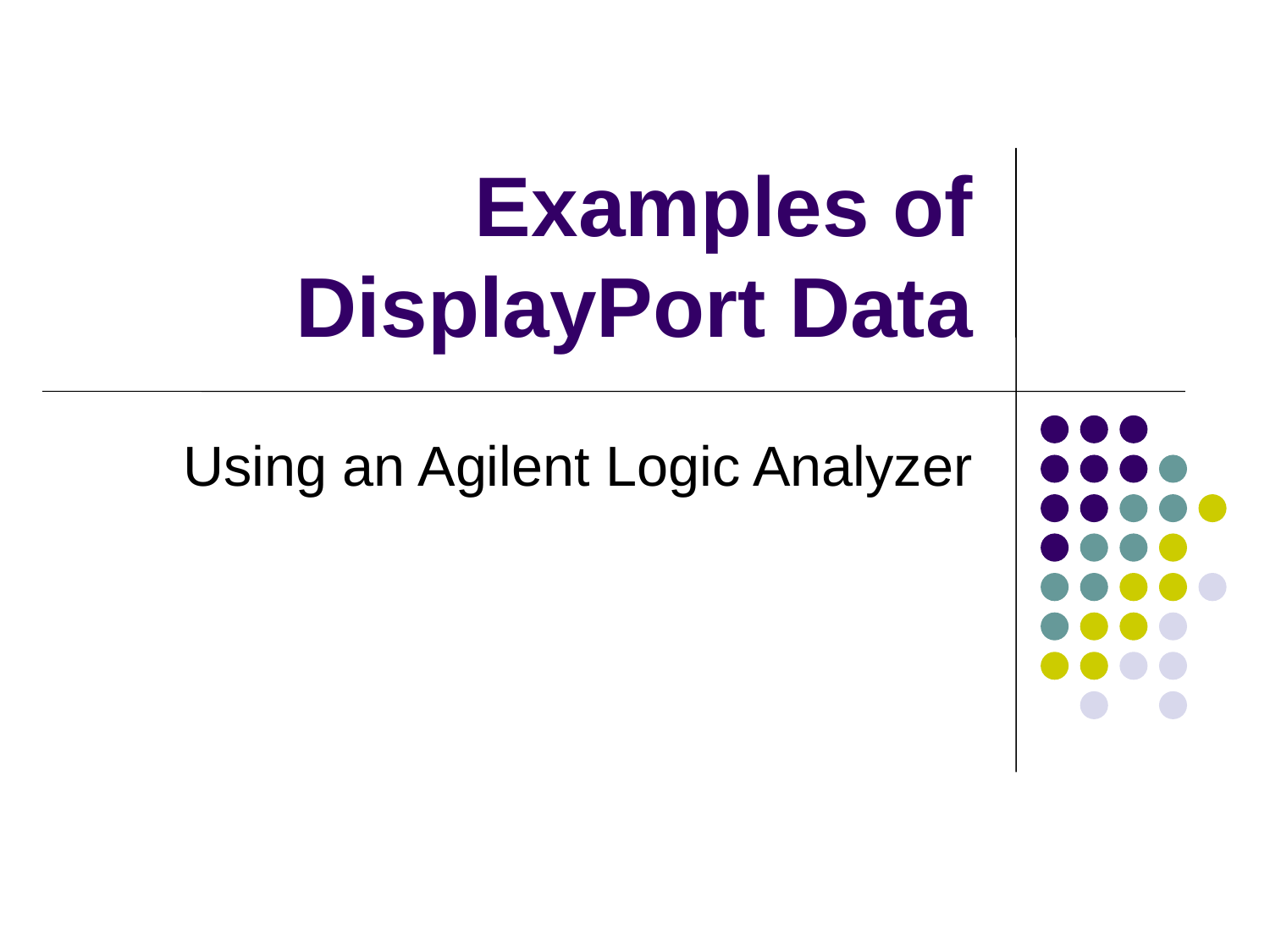

# Examples of DisplayPort Data
Using an Agilent Logic Analyzer